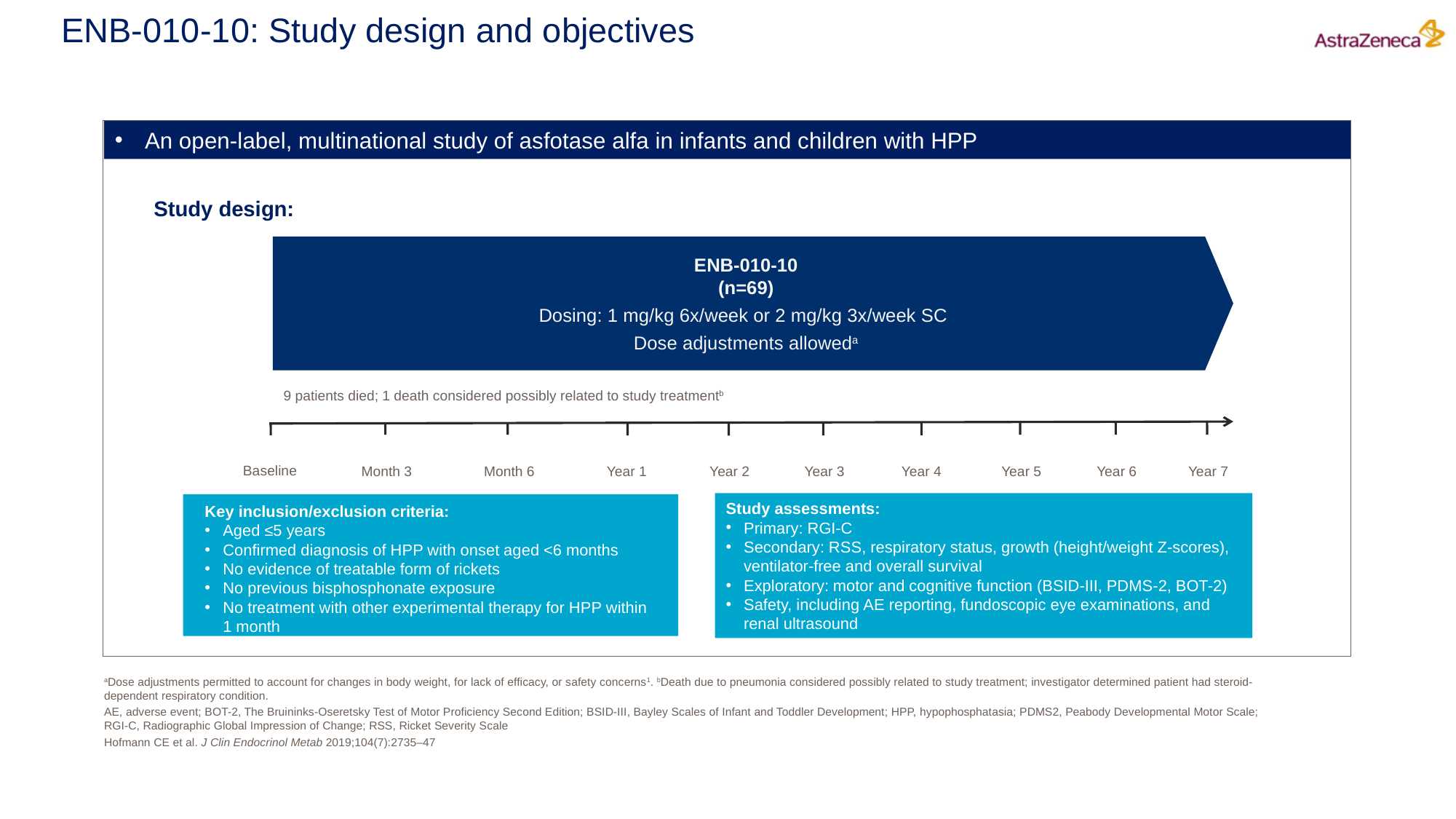

# ENB-010-10: Study design and objectives

An open-label, multinational study of asfotase alfa in infants and children with HPP

Study design:
ENB-010-10
(n=69)
Dosing: 1 mg/kg 6x/week or 2 mg/kg 3x/week SC
Dose adjustments alloweda
9 patients died; 1 death considered possibly related to study treatmentb

Baseline
Month 3
Month 6
Year 1
Year 2
Year 3
Year 4
Year 5
Year 6
Year 7
Study assessments:
Primary: RGI-C
Secondary: RSS, respiratory status, growth (height/weight Z-scores), ventilator-free and overall survival
Exploratory: motor and cognitive function (BSID-III, PDMS-2, BOT-2)
Safety, including AE reporting, fundoscopic eye examinations, and renal ultrasound

Key inclusion/exclusion criteria:
Aged ≤5 years
Confirmed diagnosis of HPP with onset aged <6 months
No evidence of treatable form of rickets
No previous bisphosphonate exposure
No treatment with other experimental therapy for HPP within 1 month
aDose adjustments permitted to account for changes in body weight, for lack of efficacy, or safety concerns1. bDeath due to pneumonia considered possibly related to study treatment; investigator determined patient had steroid-dependent respiratory condition.
AE, adverse event; BOT-2, The Bruininks-Oseretsky Test of Motor Proficiency Second Edition; BSID-III, Bayley Scales of Infant and Toddler Development; HPP, hypophosphatasia; PDMS2, Peabody Developmental Motor Scale;
RGI-C, Radiographic Global Impression of Change; RSS, Ricket Severity Scale
Hofmann CE et al. J Clin Endocrinol Metab 2019;104(7):2735–47